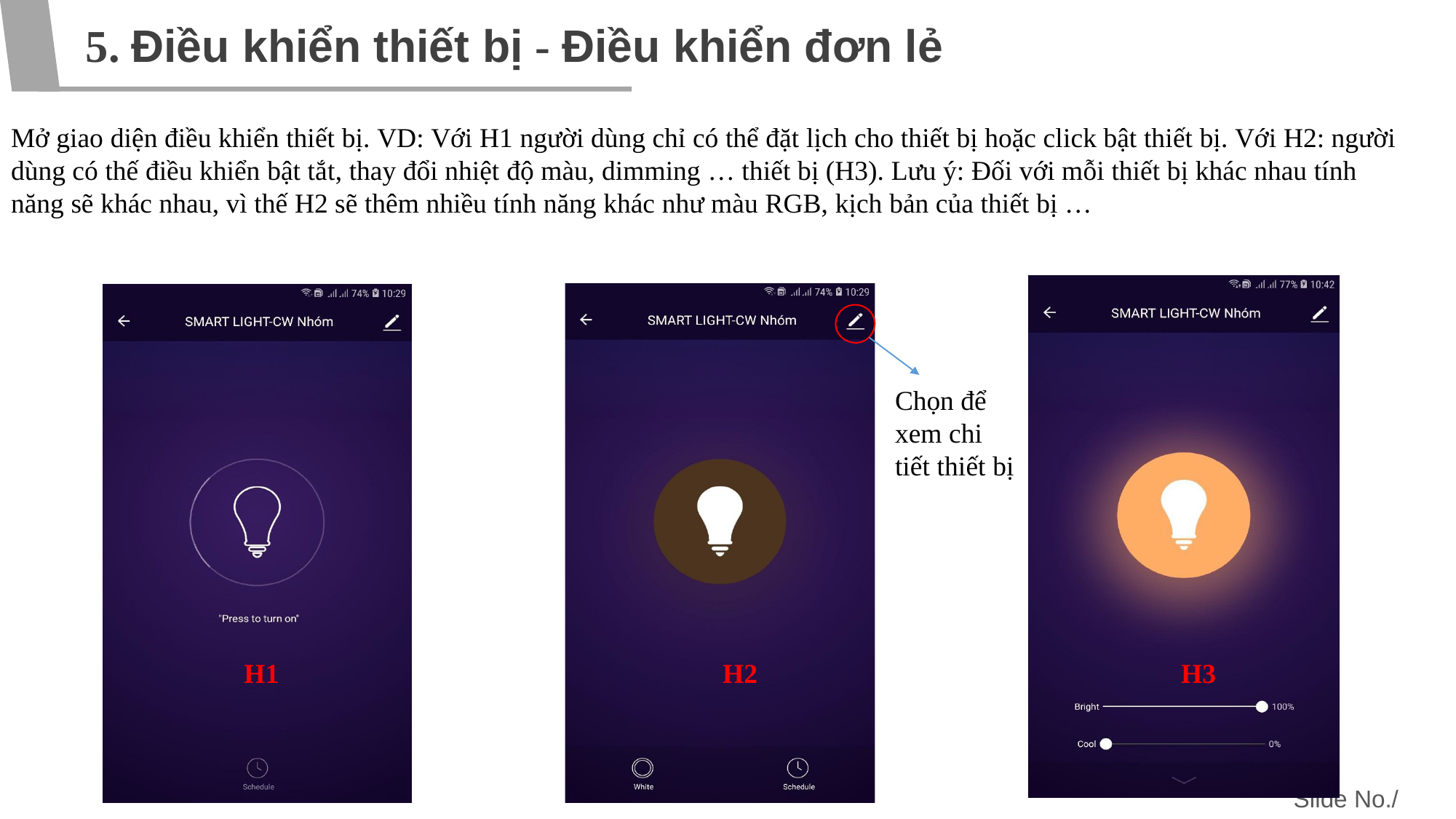

# 5. Điều khiển thiết bị - Điều khiển đơn lẻ
Mở giao diện điều khiển thiết bị. VD: Với H1 người dùng chỉ có thể đặt lịch cho thiết bị hoặc click bật thiết bị. Với H2: người dùng có thế điều khiển bật tắt, thay đổi nhiệt độ màu, dimming … thiết bị (H3). Lưu ý: Đối với mỗi thiết bị khác nhau tính năng sẽ khác nhau, vì thế H2 sẽ thêm nhiều tính năng khác như màu RGB, kịch bản của thiết bị …

Chọn để xem chi tiết thiết bị
H1
H2
H3